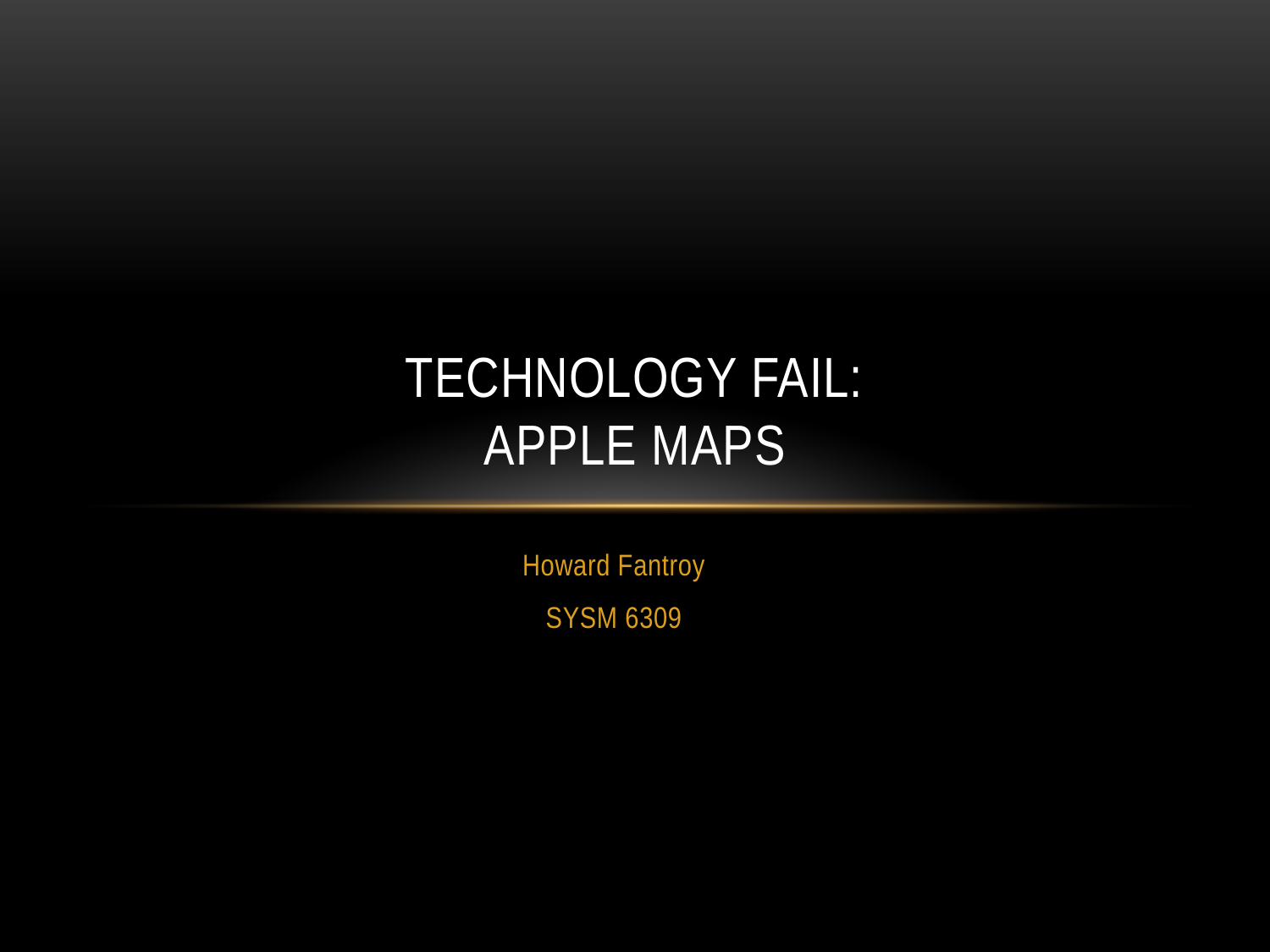

# Technology Fail: Apple MAPS
Howard Fantroy
SYSM 6309